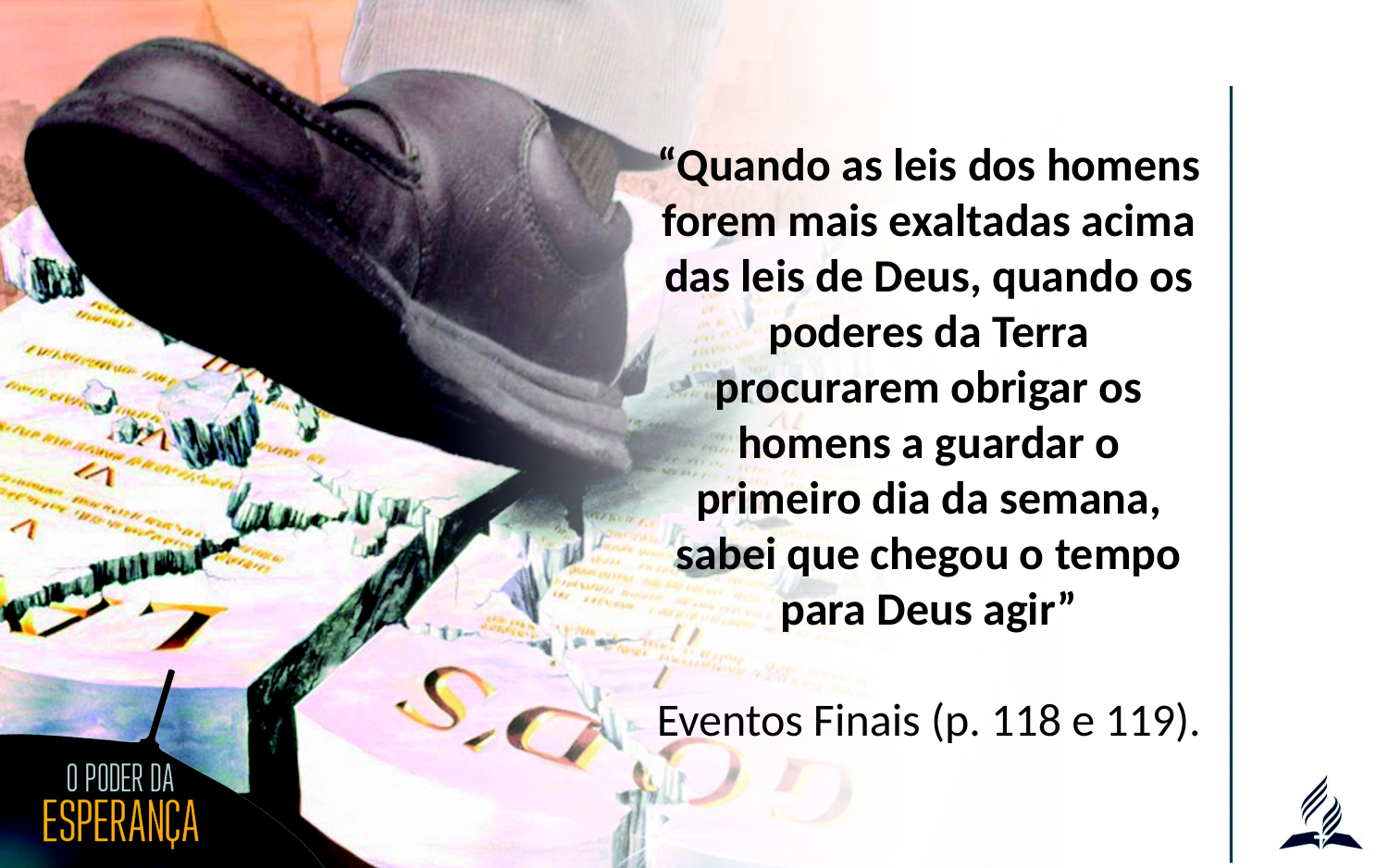

“Quando as leis dos homens forem mais exaltadas acima das leis de Deus, quando os poderes da Terra procurarem obrigar os homens a guardar o primeiro dia da semana, sabei que chegou o tempo para Deus agir”

Eventos Finais (p. 118 e 119).